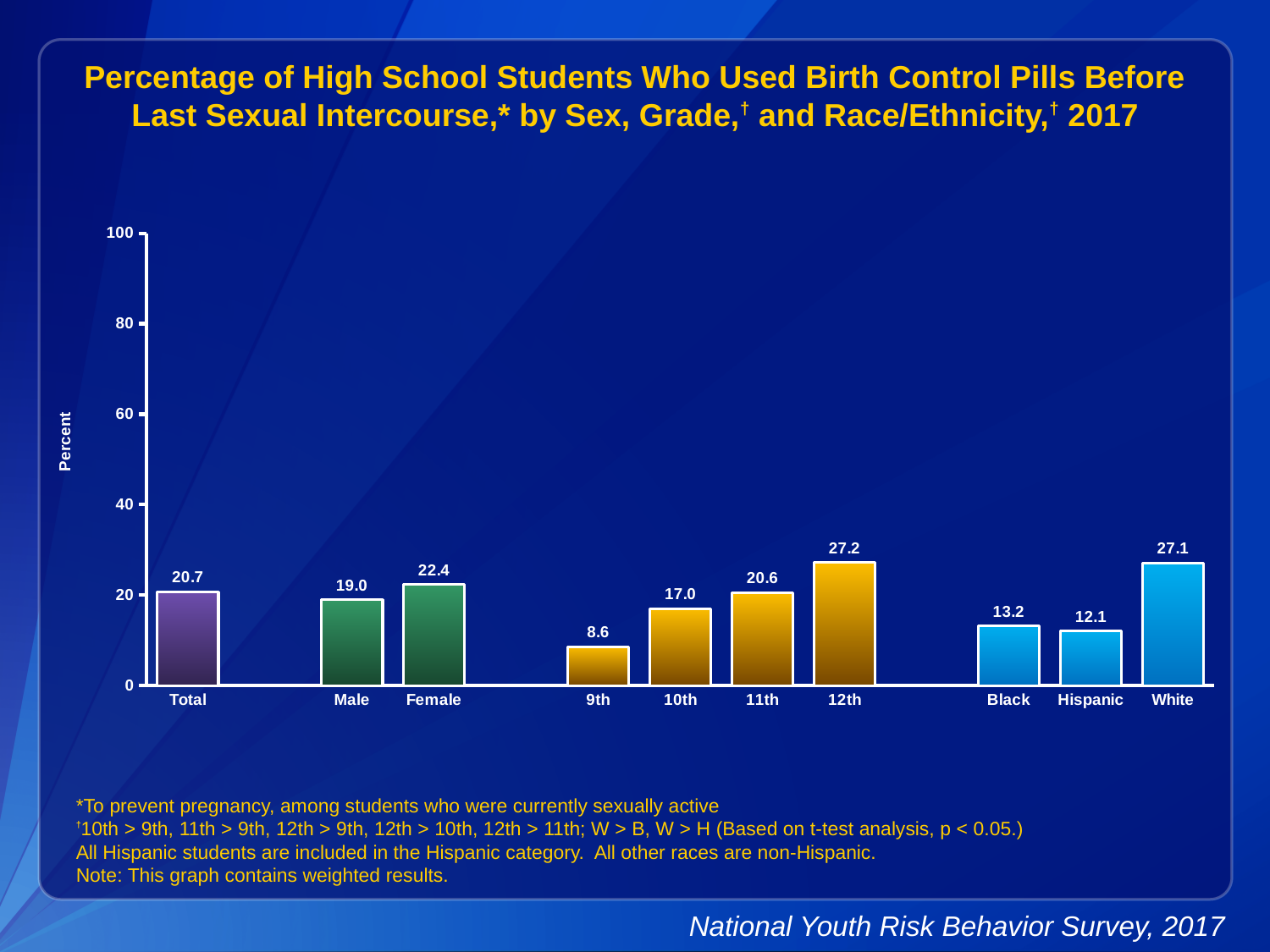

Percentage of High School Students Who Used Birth Control Pills Before Last Sexual Intercourse,* by Sex, Grade,† and Race/Ethnicity,† 2017

### Chart

| Category | Series 1 |
|---|---|
| Total | 20.7 |
|  | None |
| Male | 19.0 |
| Female | 22.4 |
|  | None |
| 9th | 8.6 |
| 10th | 17.0 |
| 11th | 20.6 |
| 12th | 27.2 |
|  | None |
| Black | 13.2 |
| Hispanic | 12.1 |
| White | 27.1 |
*To prevent pregnancy, among students who were currently sexually active
†10th > 9th, 11th > 9th, 12th > 9th, 12th > 10th, 12th > 11th; W > B, W > H (Based on t-test analysis, p < 0.05.)
All Hispanic students are included in the Hispanic category.  All other races are non-Hispanic.
Note: This graph contains weighted results.
National Youth Risk Behavior Survey, 2017